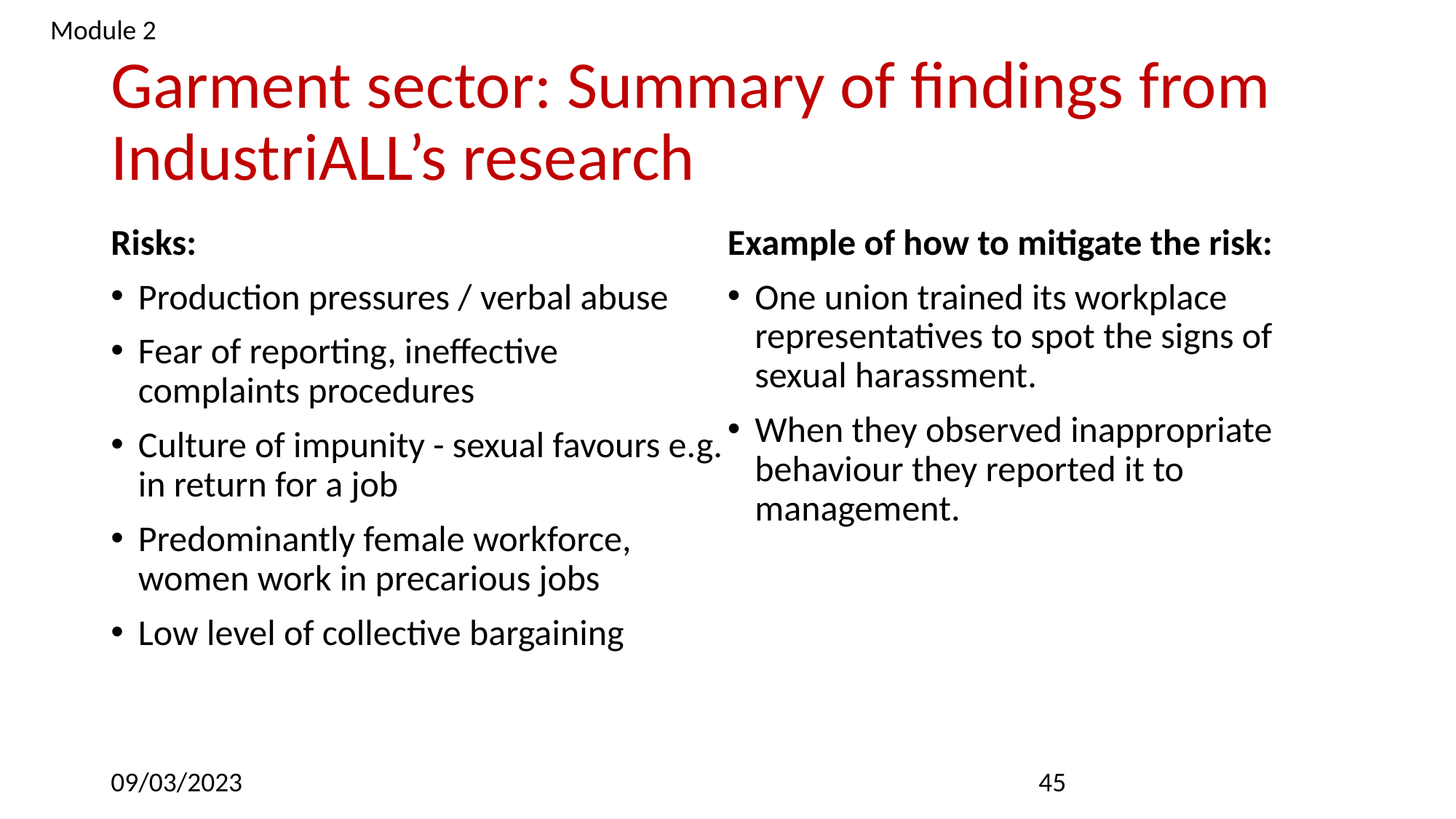

Module 2
# Garment sector: Summary of findings from IndustriALL’s research
Risks:
Production pressures / verbal abuse
Fear of reporting, ineffective complaints procedures
Culture of impunity - sexual favours e.g. in return for a job
Predominantly female workforce, women work in precarious jobs
Low level of collective bargaining

Example of how to mitigate the risk:
One union trained its workplace representatives to spot the signs of sexual harassment.
When they observed inappropriate behaviour they reported it to management.
09/03/2023
45